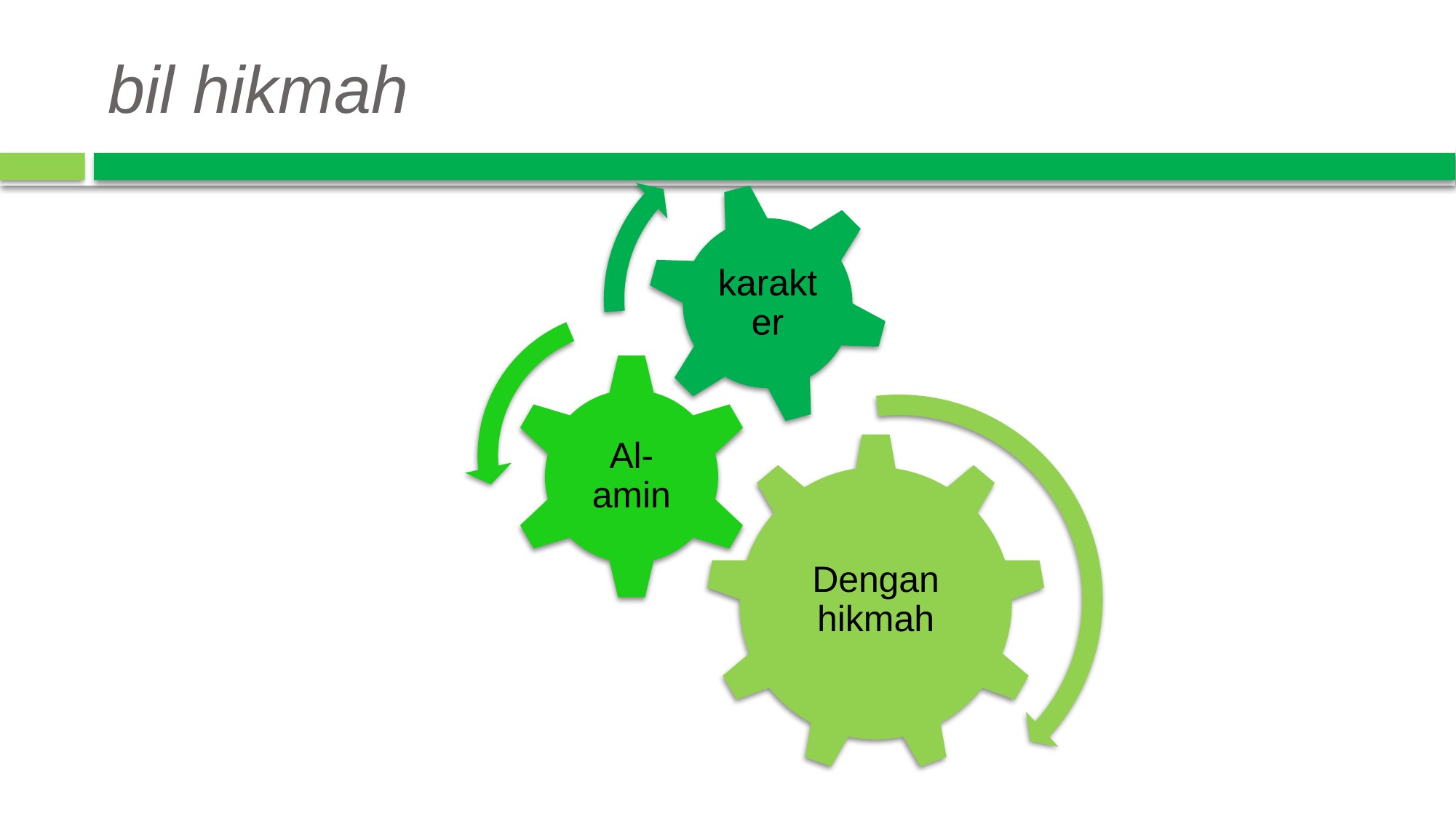

# bil hikmah
Dengan hikmah
Al-amin
karakter